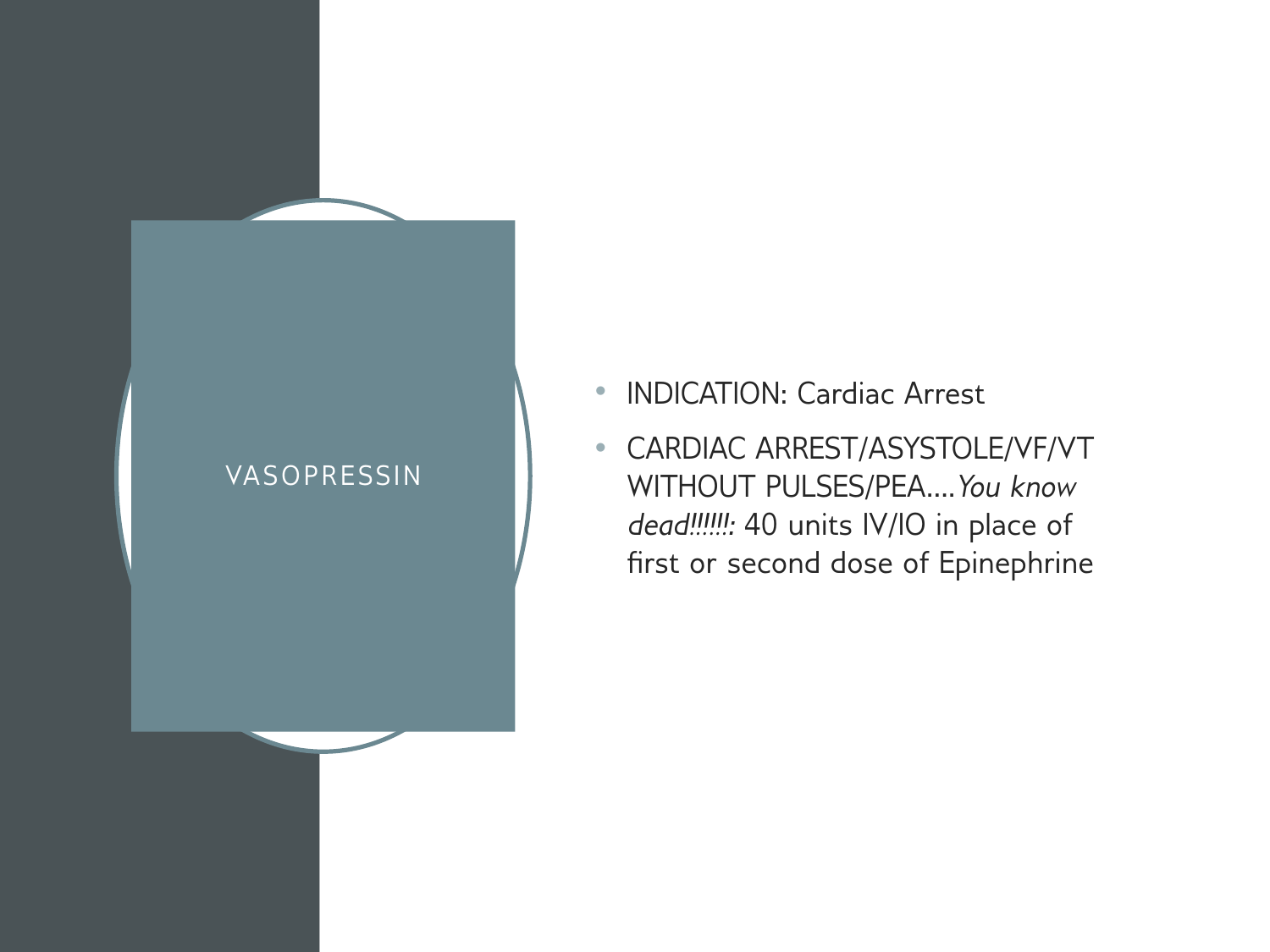

INDICATION: Cardiac Arrest
CARDIAC ARREST/ASYSTOLE/VF/VT WITHOUT PULSES/PEA….You know dead!!!!!!: 40 units IV/IO in place of first or second dose of Epinephrine

# VASOPRESSIN